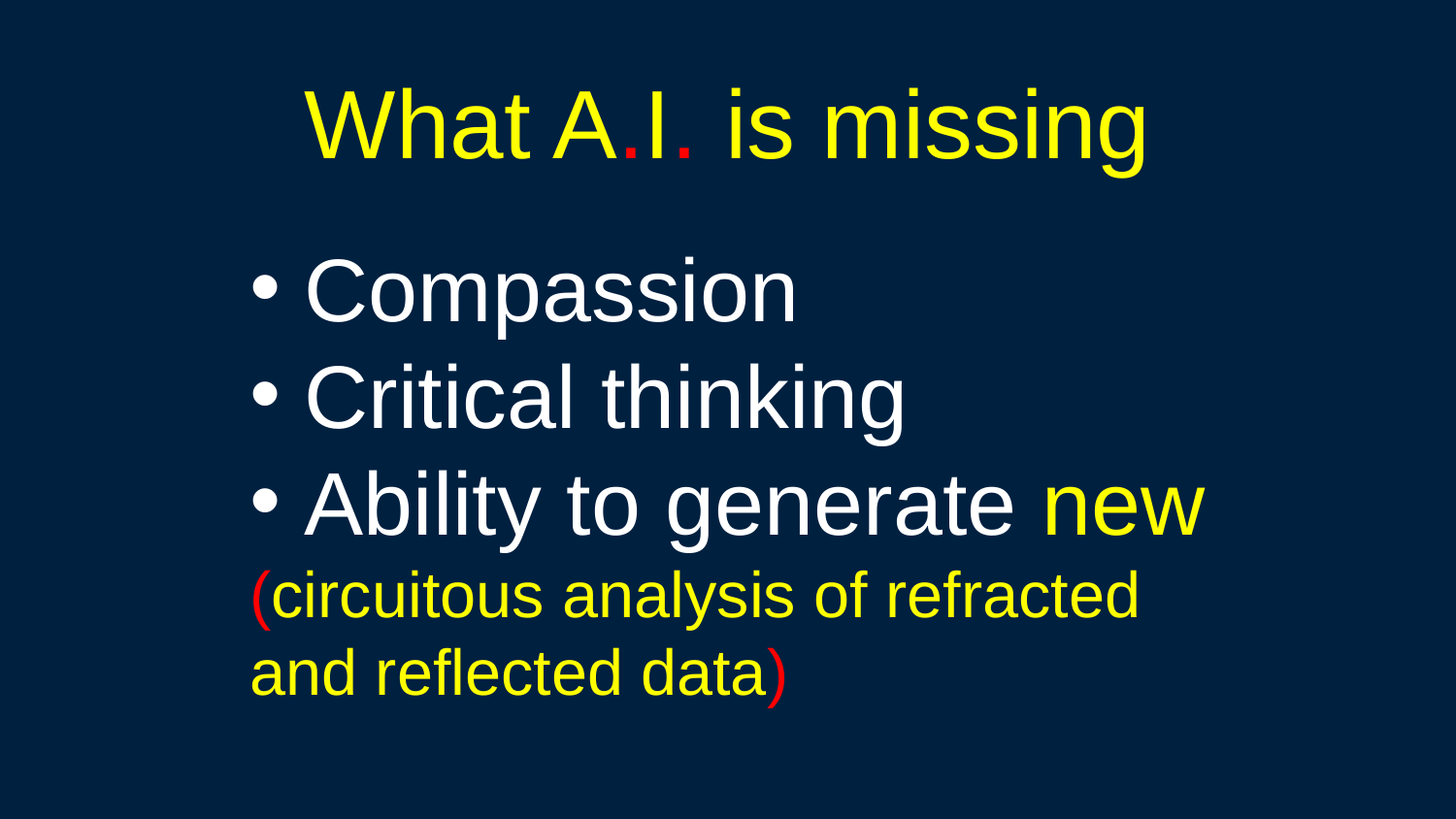

What A.I. is missing
Compassion
Critical thinking
Ability to generate new
(circuitous analysis of refracted
and reflected data)